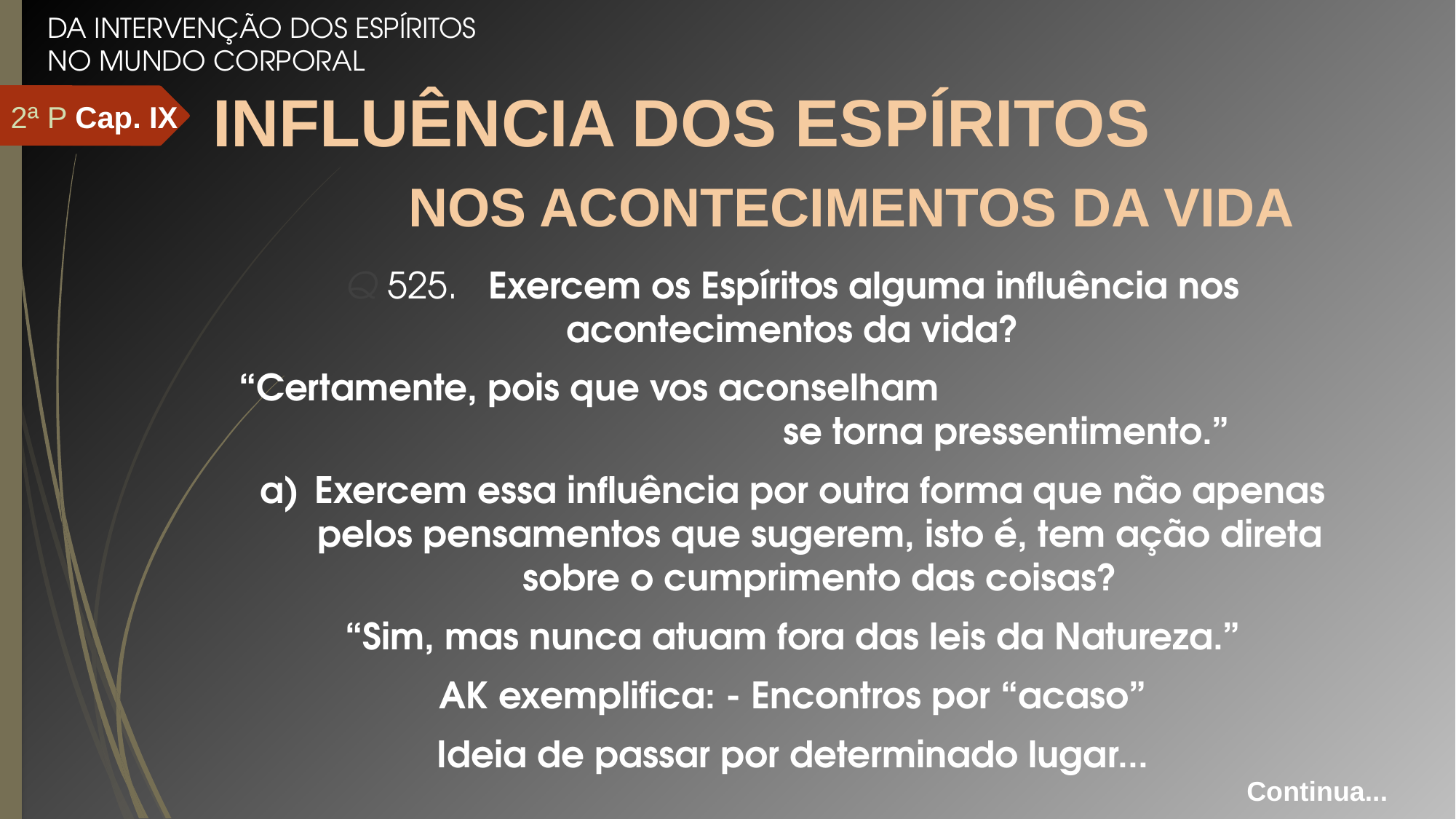

DA INTERVENÇÃO DOS ESPÍRITOS
NO MUNDO CORPORAL
# INFLUÊNCIA DOS ESPÍRITOS                    NOS ACONTECIMENTOS DA VIDA
2ª P Cap. IX

Q 525.   Exercem os Espíritos alguma influência nos acontecimentos da vida?
 “Certamente, pois que vos aconselham                                                                                    se torna pressentimento.”
Exercem essa influência por outra forma que não apenas pelos pensamentos que sugerem, isto é, tem ação direta sobre o cumprimento das coisas?
“Sim, mas nunca atuam fora das leis da Natureza.”
AK exemplifica: - Encontros por “acaso”
Ideia de passar por determinado lugar...
Continua...